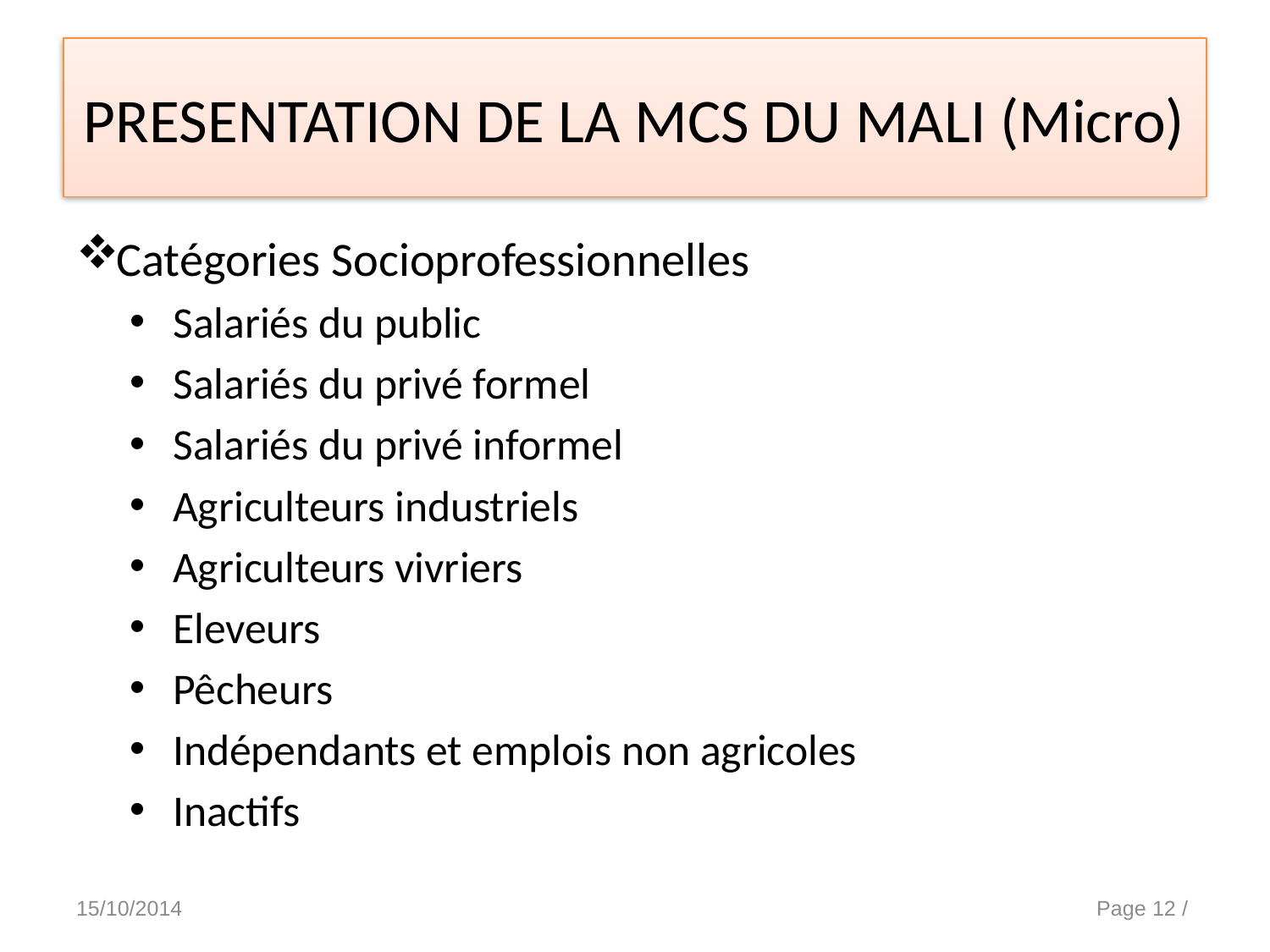

# PRESENTATION DE LA MCS DU MALI (Micro)
Catégories Socioprofessionnelles
 Salariés du public
 Salariés du privé formel
 Salariés du privé informel
 Agriculteurs industriels
 Agriculteurs vivriers
 Eleveurs
 Pêcheurs
 Indépendants et emplois non agricoles
 Inactifs

15/10/2014
PRESENTATION DE LA MCS & DU MEGC DU MALI
Page 12 /